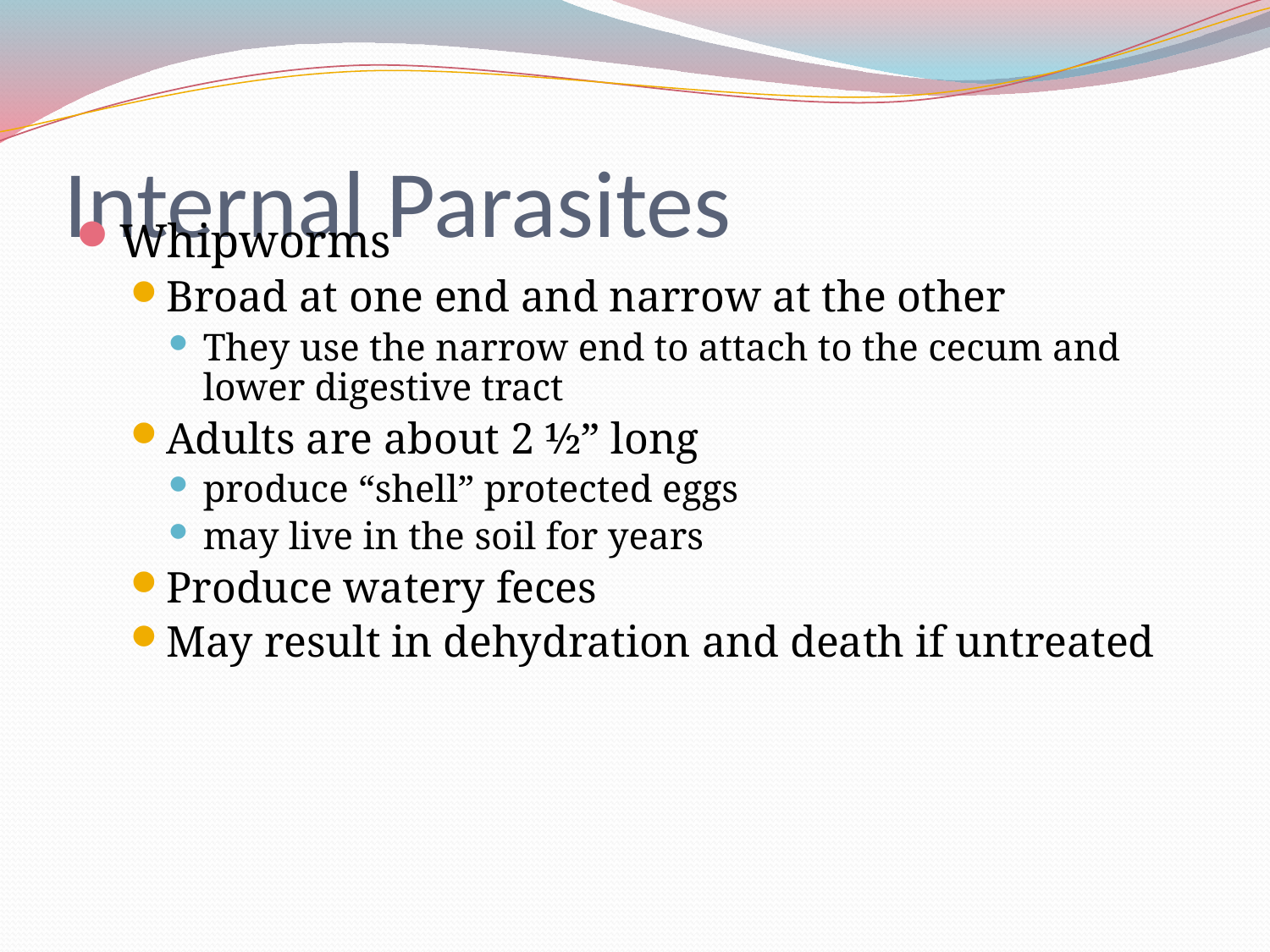

# Internal Parasites
Whipworms
Broad at one end and narrow at the other
They use the narrow end to attach to the cecum and lower digestive tract
Adults are about 2 ½” long
produce “shell” protected eggs
may live in the soil for years
Produce watery feces
May result in dehydration and death if untreated